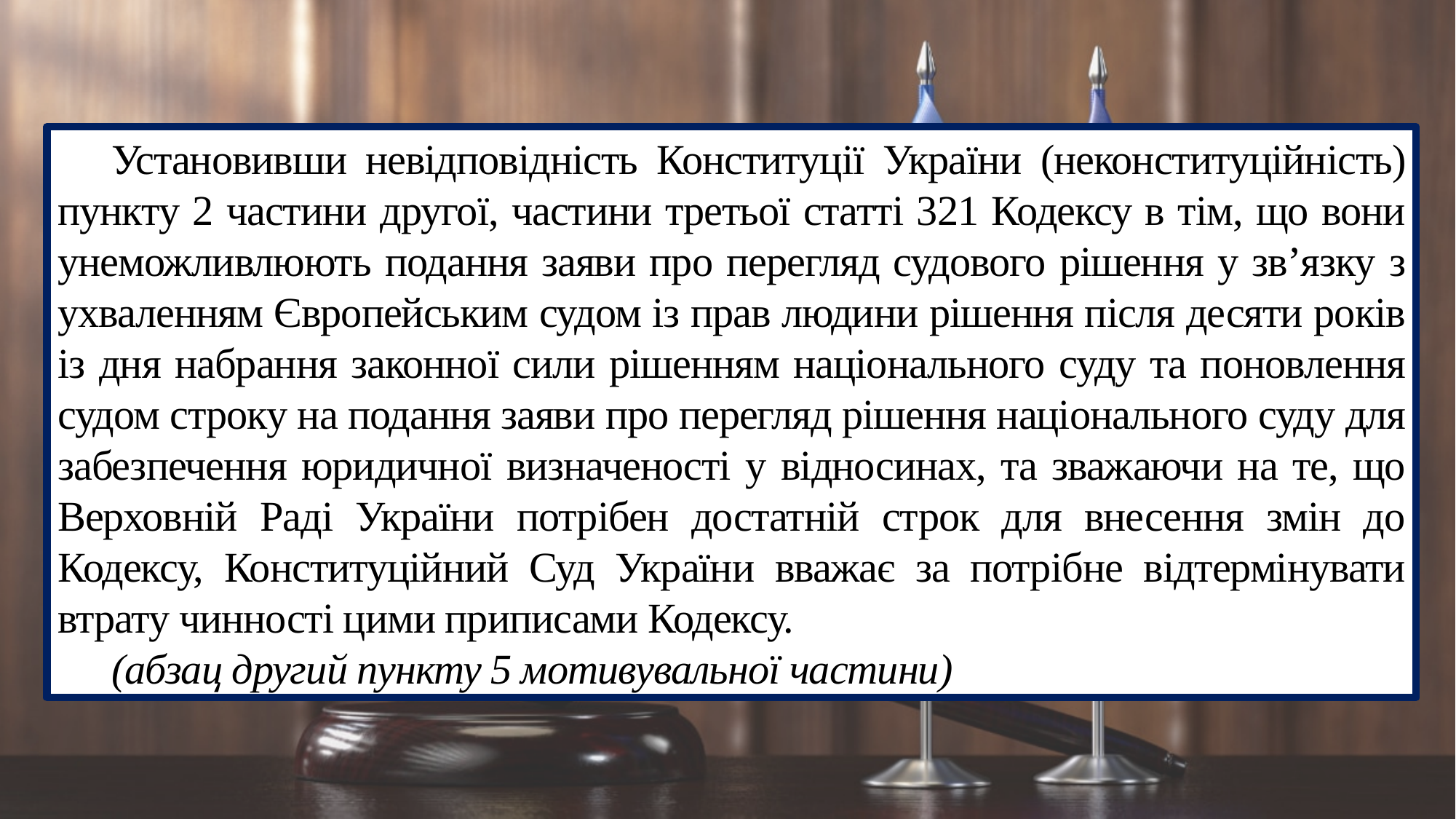

Установивши невідповідність Конституції України (неконституційність) пункту 2 частини другої, частини третьої статті 321 Кодексу в тім, що вони унеможливлюють подання заяви про перегляд судового рішення у зв’язку з ухваленням Європейським судом із прав людини рішення після десяти років із дня набрання законної сили рішенням національного суду та поновлення судом строку на подання заяви про перегляд рішення національного суду для забезпечення юридичної визначеності у відносинах, та зважаючи на те, що Верховній Раді України потрібен достатній строк для внесення змін до Кодексу, Конституційний Суд України вважає за потрібне відтермінувати втрату чинності цими приписами Кодексу.
(абзац другий пункту 5 мотивувальної частини)